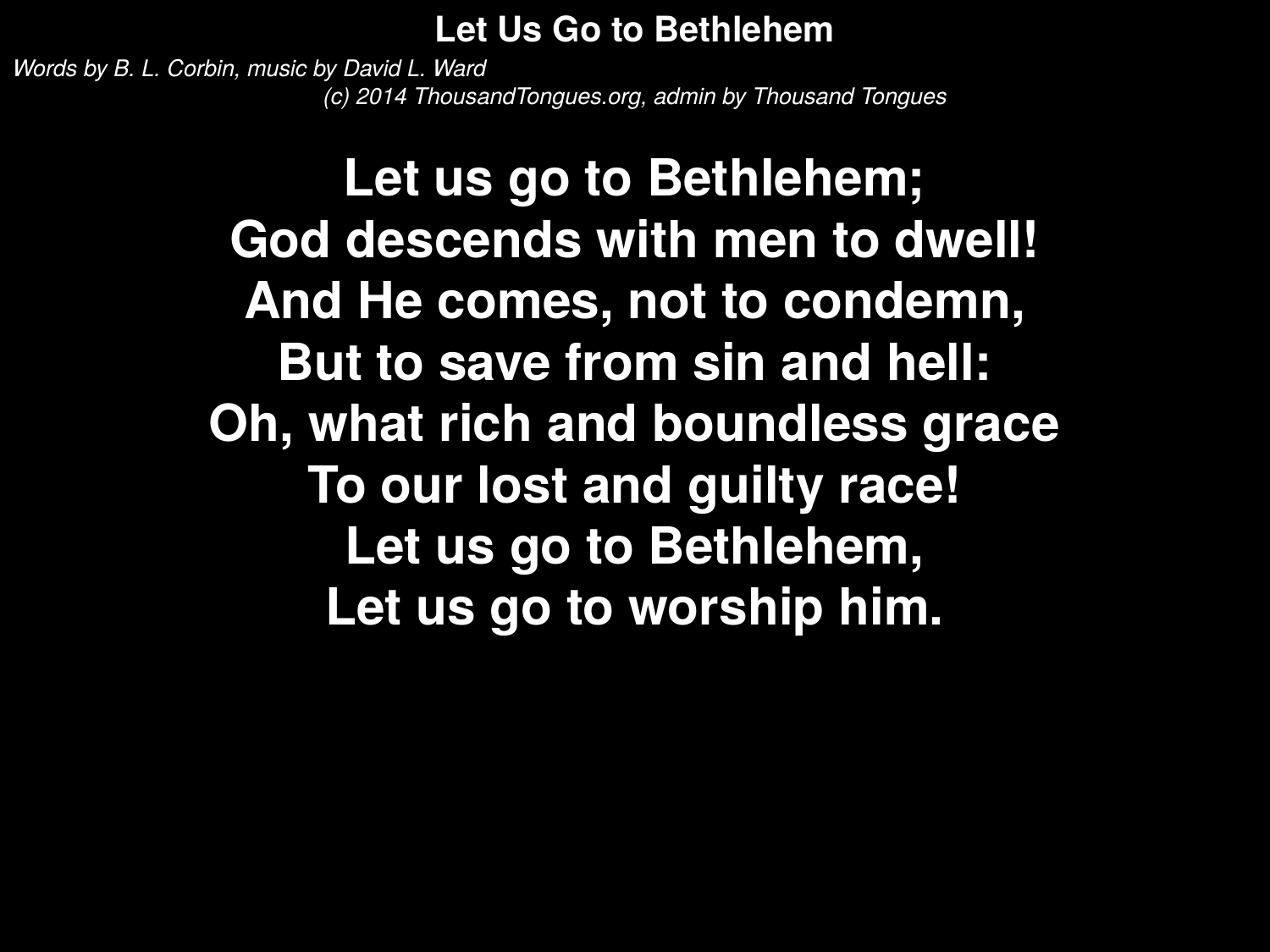

Let Us Go to Bethlehem
Words by B. L. Corbin, music by David L. Ward
(c) 2014 ThousandTongues.org, admin by Thousand Tongues
Let us go to Bethlehem;
God descends with men to dwell!
And He comes, not to condemn,
But to save from sin and hell:
Oh, what rich and boundless grace
To our lost and guilty race!
Let us go to Bethlehem,
Let us go to worship him.